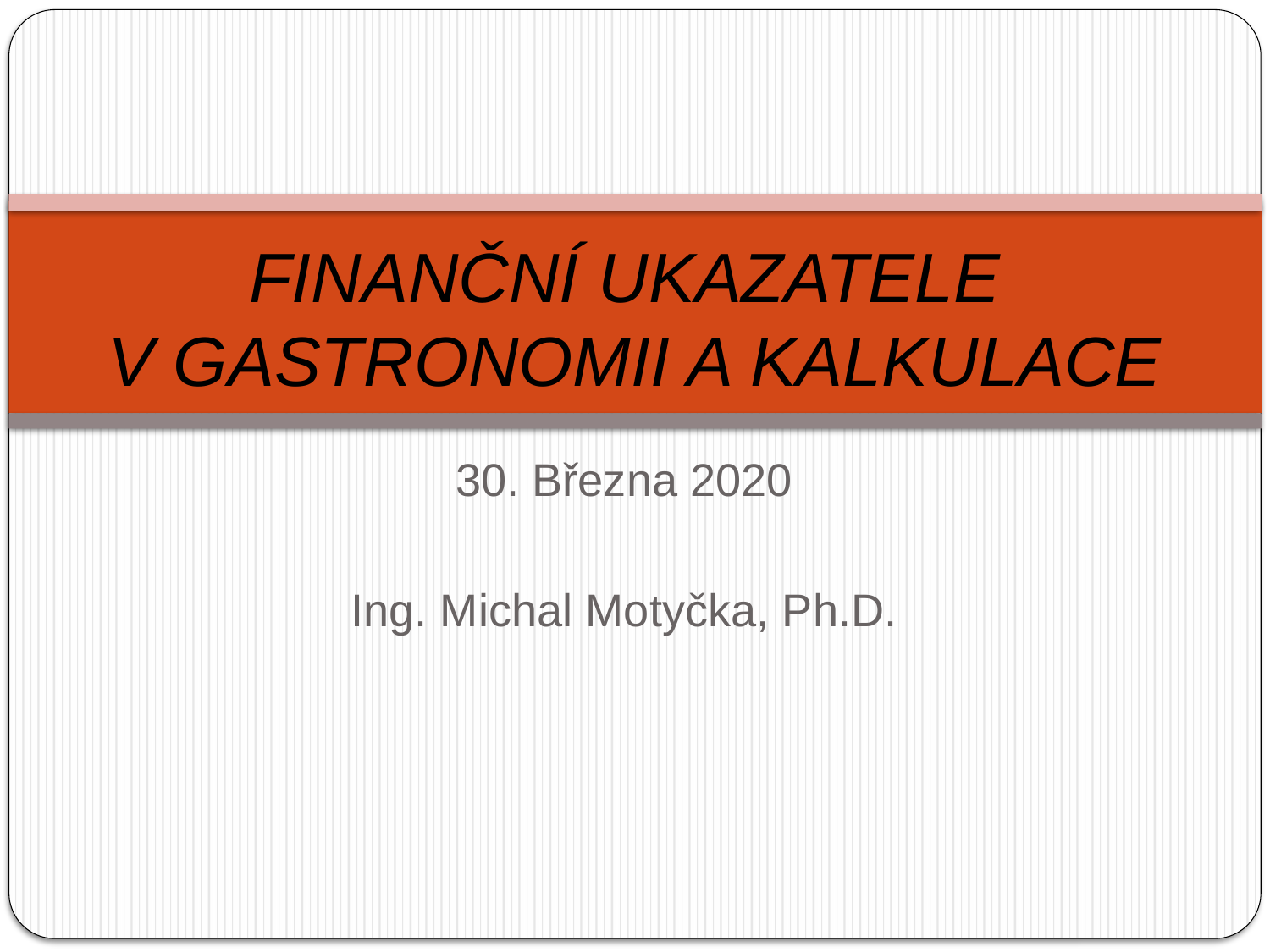

# FINANČNÍ UKAZATELE V GASTRONOMII A KALKULACE
30. Března 2020

Ing. Michal Motyčka, Ph.D.